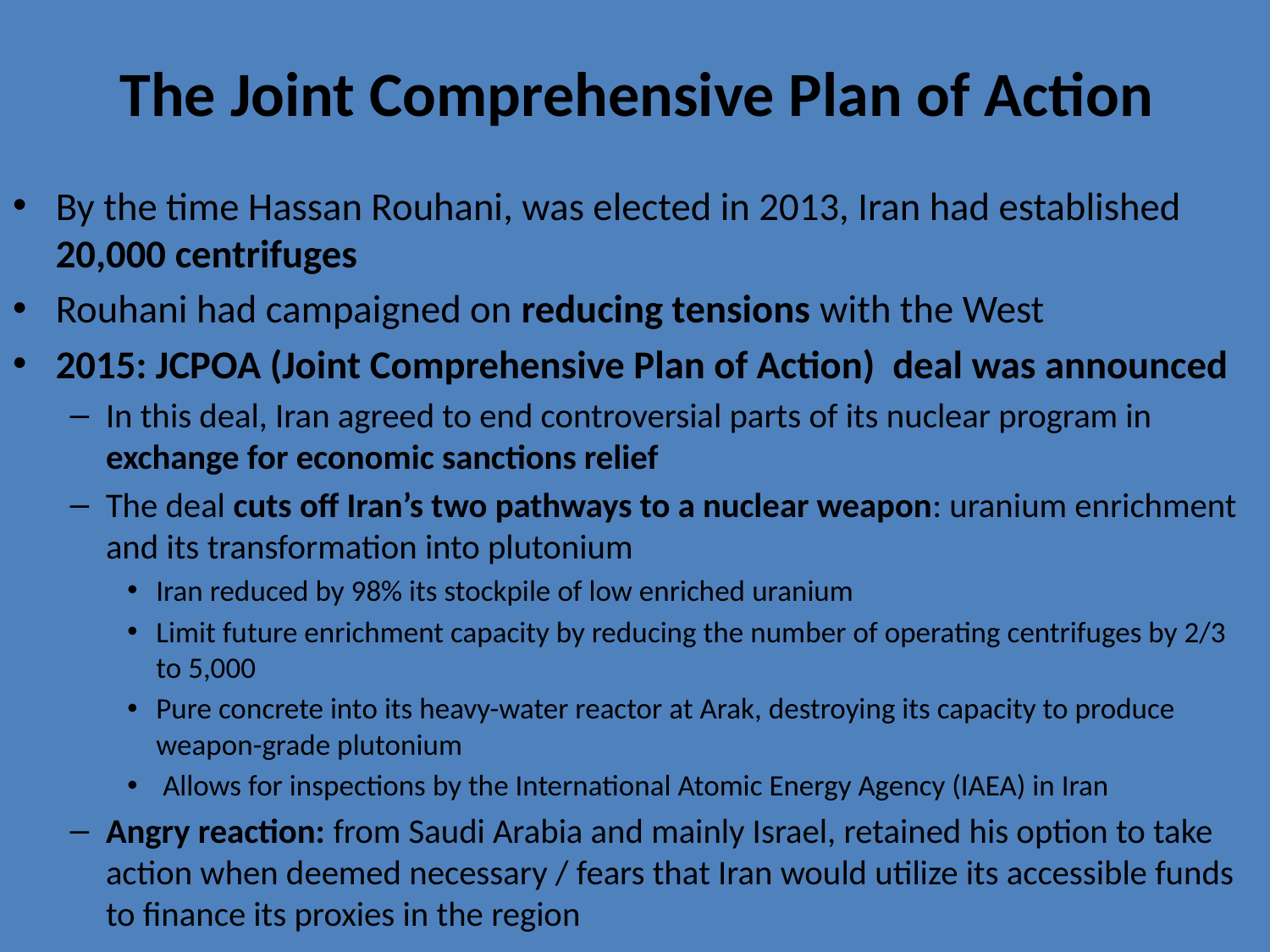

# The Joint Comprehensive Plan of Action
By the time Hassan Rouhani, was elected in 2013, Iran had established 20,000 centrifuges
Rouhani had campaigned on reducing tensions with the West
2015: JCPOA (Joint Comprehensive Plan of Action)  deal was announced
In this deal, Iran agreed to end controversial parts of its nuclear program in exchange for economic sanctions relief
The deal cuts off Iran’s two pathways to a nuclear weapon: uranium enrichment and its transformation into plutonium
Iran reduced by 98% its stockpile of low enriched uranium
Limit future enrichment capacity by reducing the number of operating centrifuges by 2/3 to 5,000
Pure concrete into its heavy-water reactor at Arak, destroying its capacity to produce weapon-grade plutonium
 Allows for inspections by the International Atomic Energy Agency (IAEA) in Iran
Angry reaction: from Saudi Arabia and mainly Israel, retained his option to take action when deemed necessary / fears that Iran would utilize its accessible funds to finance its proxies in the region